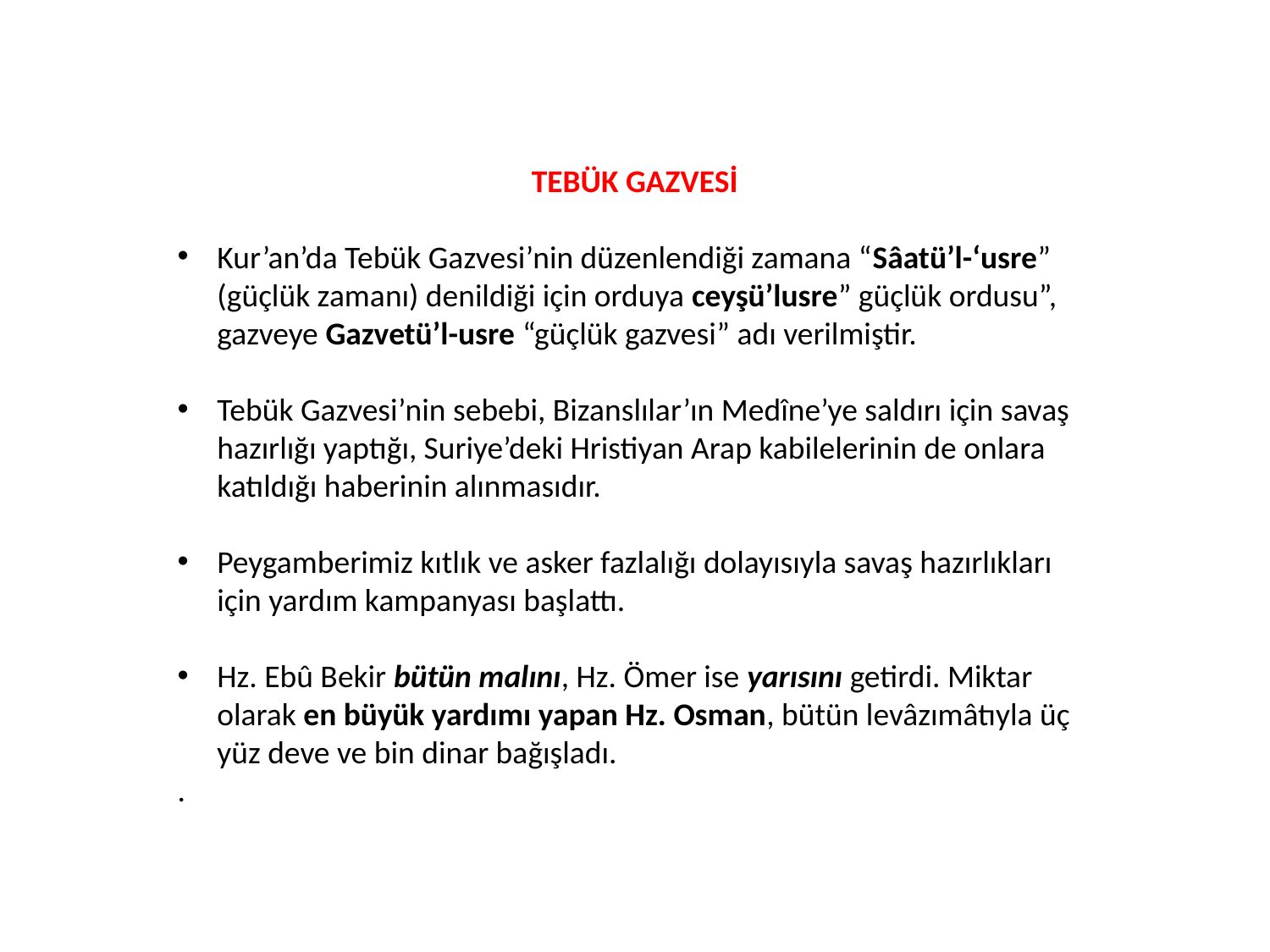

TEBÜK GAZVESİ

Kur’an’da Tebük Gazvesi’nin düzenlendiği zamana “Sâatü’l-‘usre” (güçlük zamanı) denildiği için orduya ceyşü’lusre” güçlük ordusu”, gazveye Gazvetü’l-usre “güçlük gazvesi” adı verilmiştir.

Tebük Gazvesi’nin sebebi, Bizanslılar’ın Medîne’ye saldırı için savaş hazırlığı yaptığı, Suriye’deki Hristiyan Arap kabilelerinin de onlara katıldığı haberinin alınmasıdır.

Peygamberimiz kıtlık ve asker fazlalığı dolayısıyla savaş hazırlıkları için yardım kampanyası başlattı.

Hz. Ebû Bekir bütün malını, Hz. Ömer ise yarısını getirdi. Miktar olarak en büyük yardımı yapan Hz. Osman, bütün levâzımâtıyla üç yüz deve ve bin dinar bağışladı.
.